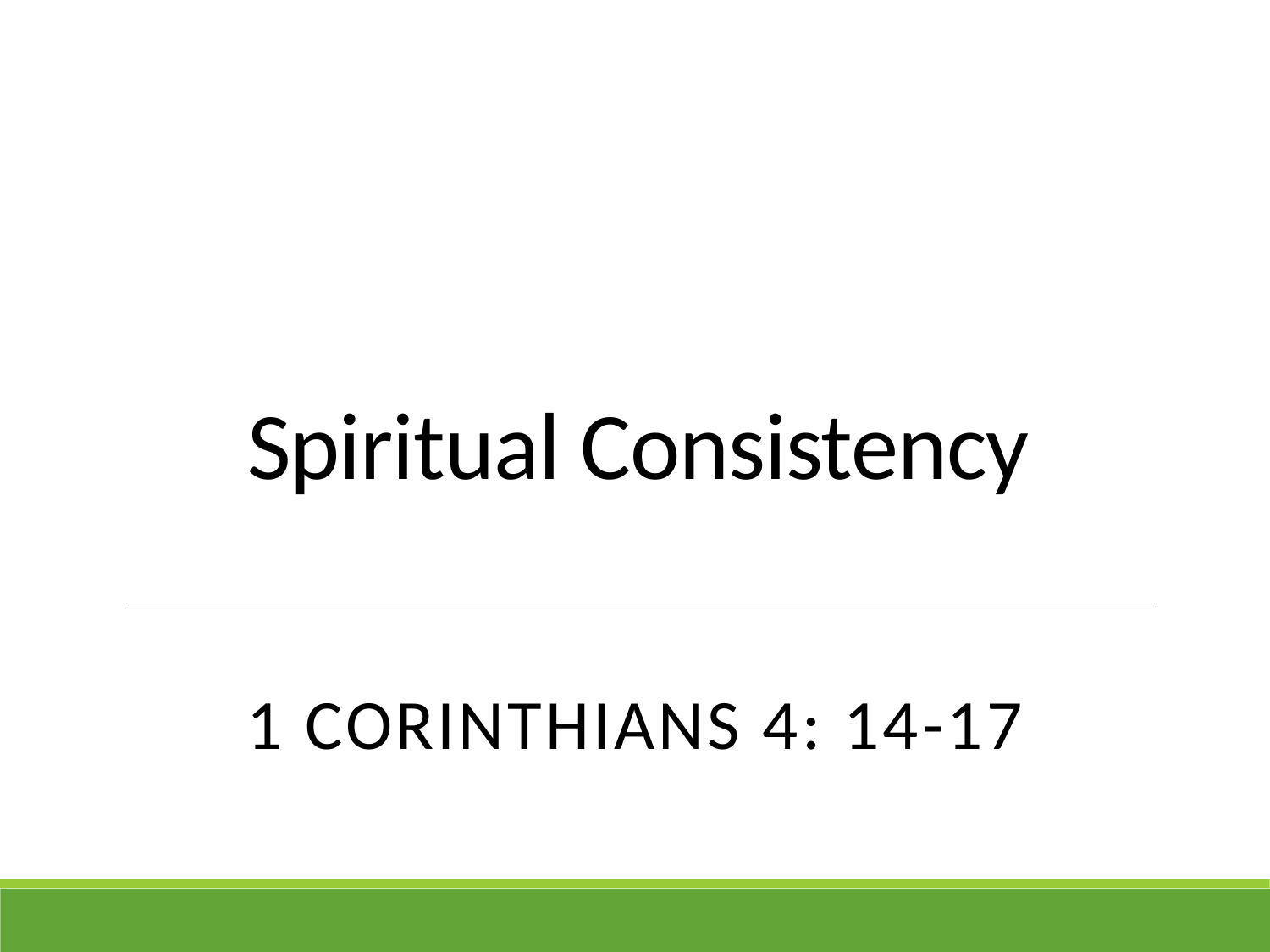

# Spiritual Consistency

1 Corinthians 4: 14-17